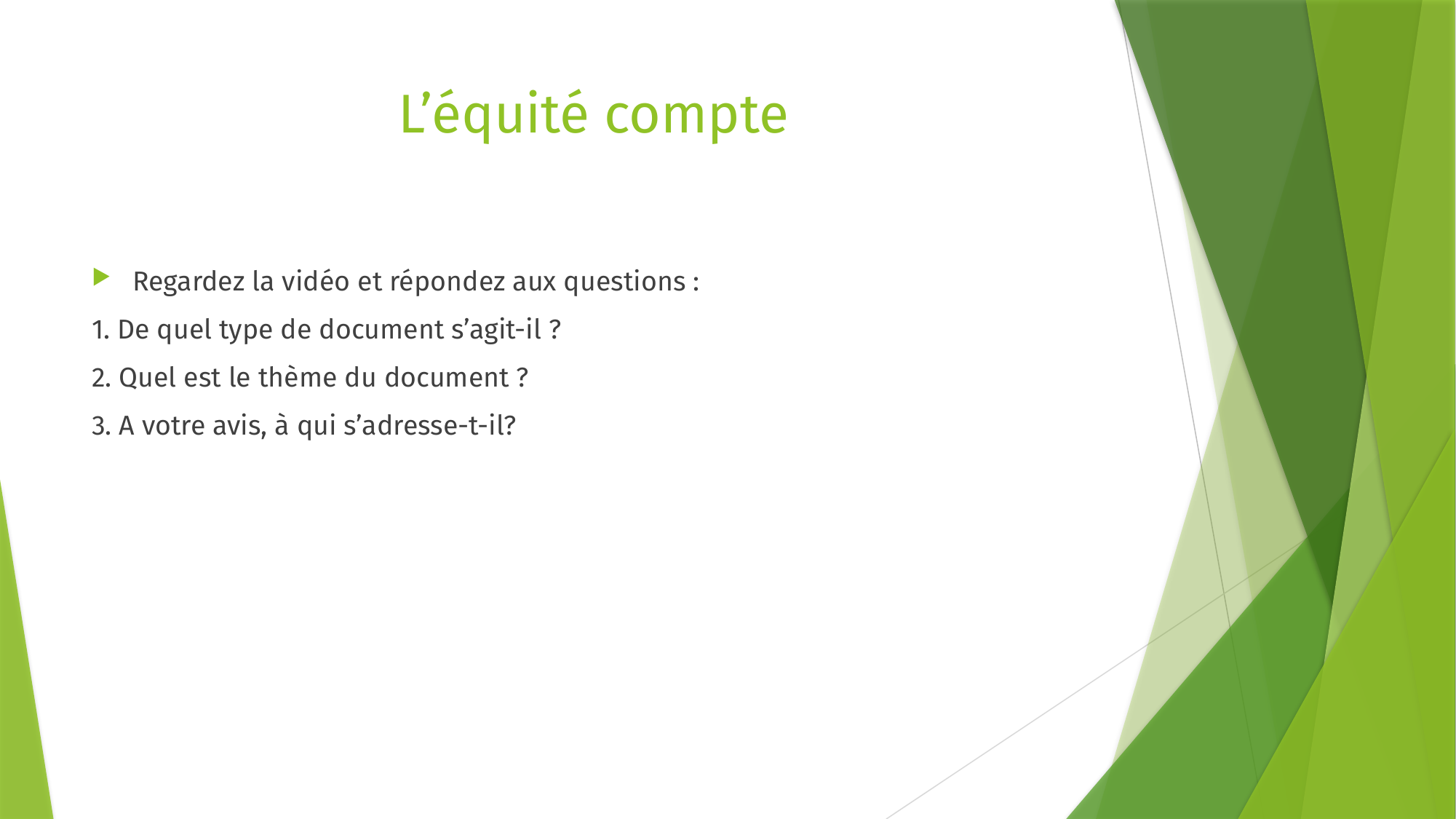

# L’équité compte
Regardez la vidéo et répondez aux questions :
1. De quel type de document s’agit-il ?
2. Quel est le thème du document ?
3. A votre avis, à qui s’adresse-t-il?